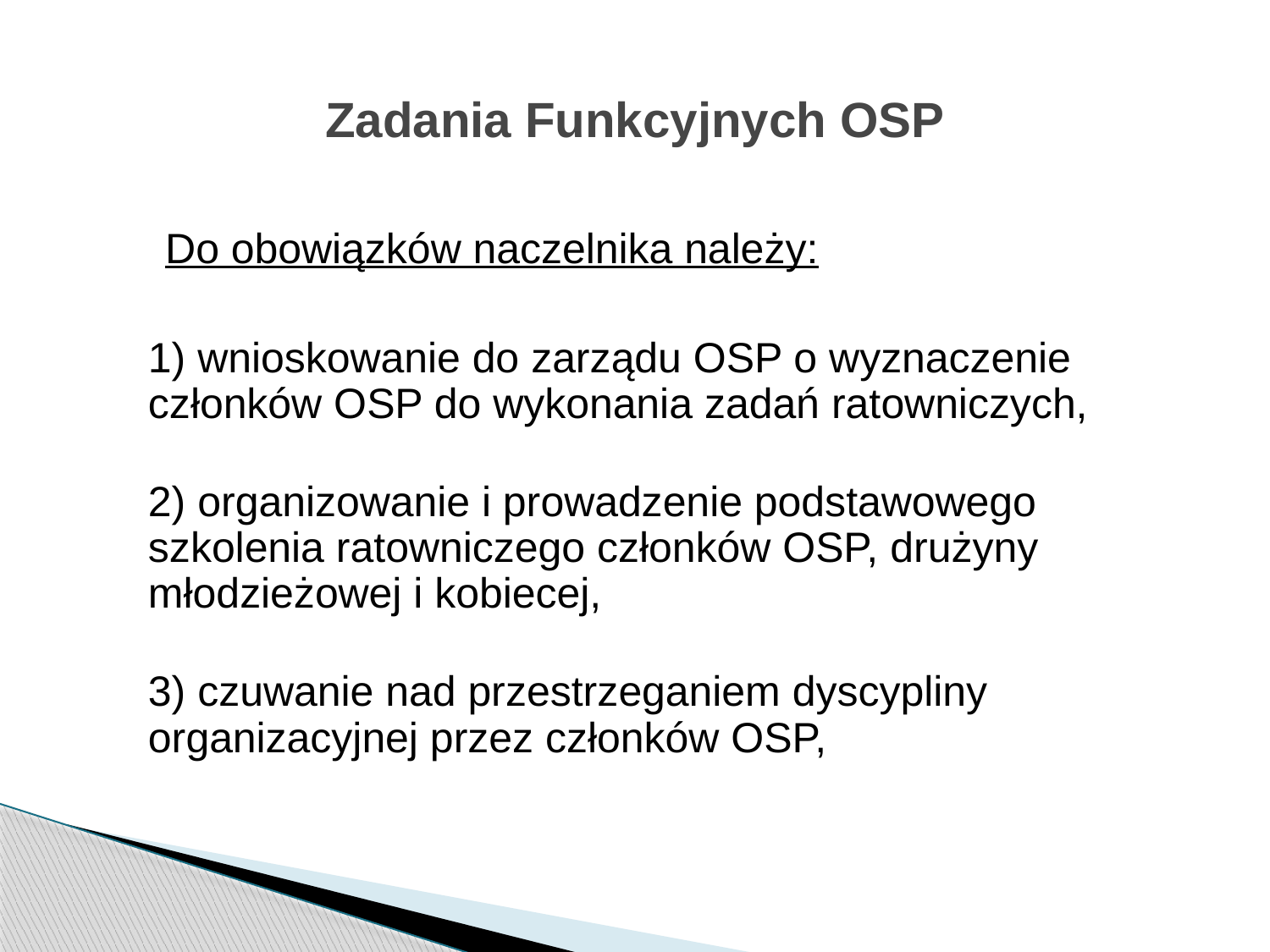

# Zadania Funkcyjnych OSP
   Do obowiązków naczelnika należy:
	1) wnioskowanie do zarządu OSP o wyznaczenie członków OSP do wykonania zadań ratowniczych,
	2) organizowanie i prowadzenie podstawowego szkolenia ratowniczego członków OSP, drużyny młodzieżowej i kobiecej,
	3) czuwanie nad przestrzeganiem dyscypliny organizacyjnej przez członków OSP,